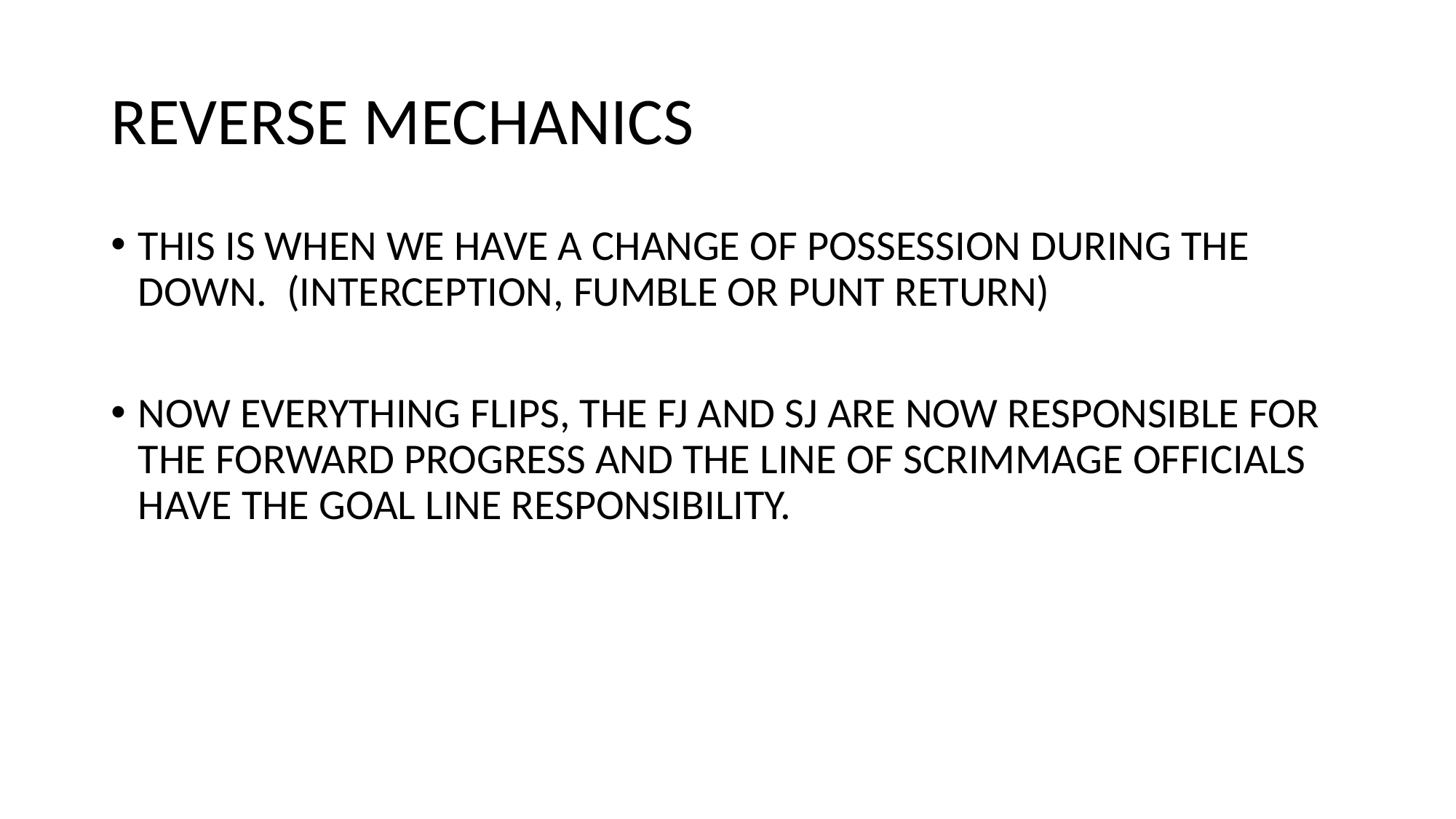

# REVERSE MECHANICS
THIS IS WHEN WE HAVE A CHANGE OF POSSESSION DURING THE DOWN.  (INTERCEPTION, FUMBLE OR PUNT RETURN)

NOW EVERYTHING FLIPS, THE FJ AND SJ ARE NOW RESPONSIBLE FOR THE FORWARD PROGRESS AND THE LINE OF SCRIMMAGE OFFICIALS HAVE THE GOAL LINE RESPONSIBILITY.